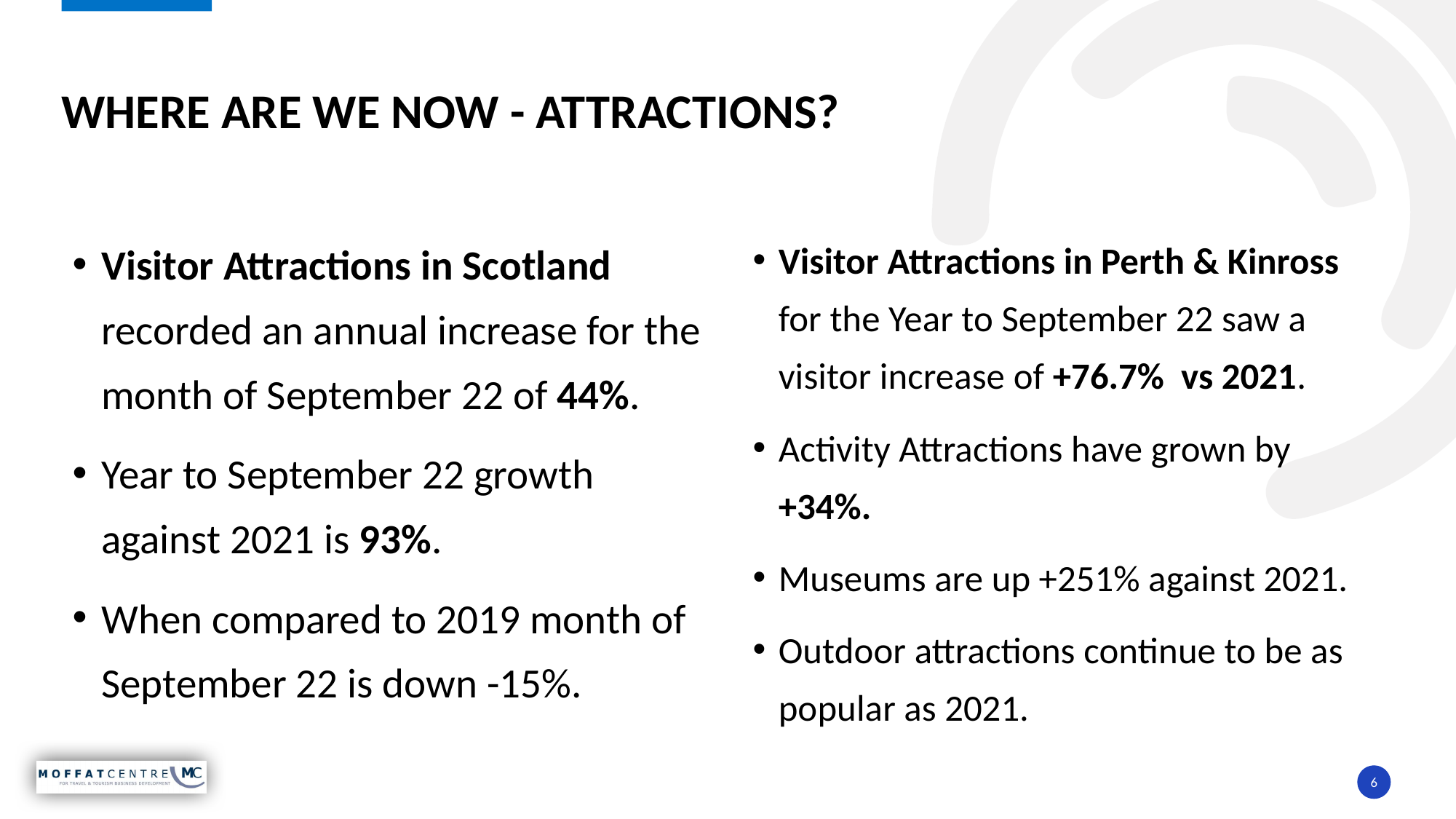

# Where are we now - Attractions?
Visitor Attractions in Scotland recorded an annual increase for the month of September 22 of 44%.
Year to September 22 growth against 2021 is 93%.
When compared to 2019 month of September 22 is down -15%.
Visitor Attractions in Perth & Kinross for the Year to September 22 saw a visitor increase of +76.7%  vs 2021.
Activity Attractions have grown by +34%.
Museums are up +251% against 2021.
Outdoor attractions continue to be as popular as 2021.
6